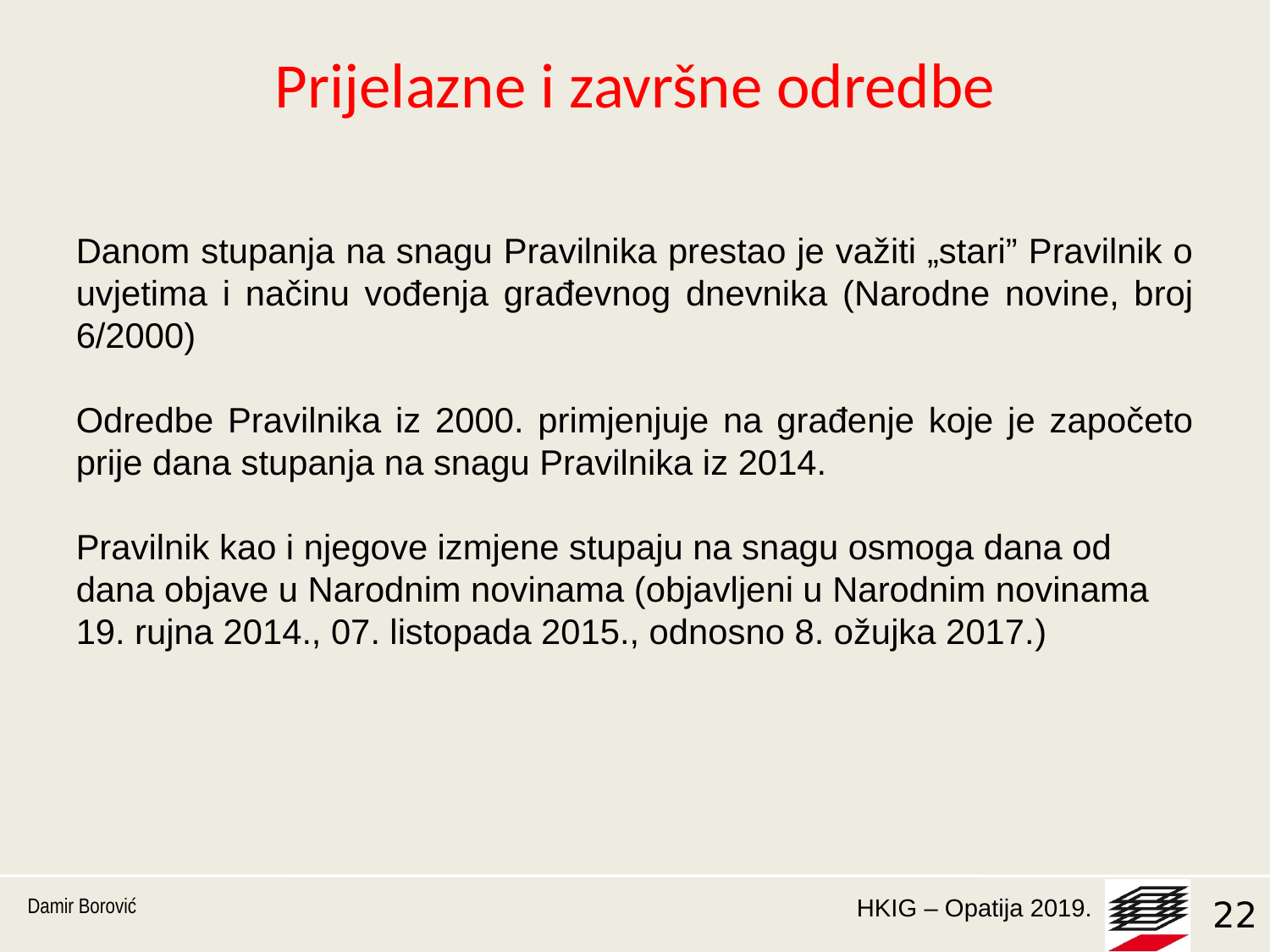

# Prijelazne i završne odredbe
Danom stupanja na snagu Pravilnika prestao je važiti „stari” Pravilnik o uvjetima i načinu vođenja građevnog dnevnika (Narodne novine, broj 6/2000)

Odredbe Pravilnika iz 2000. primjenjuje na građenje koje je započeto prije dana stupanja na snagu Pravilnika iz 2014.

Pravilnik kao i njegove izmjene stupaju na snagu osmoga dana od dana objave u Narodnim novinama (objavljeni u Narodnim novinama 19. rujna 2014., 07. listopada 2015., odnosno 8. ožujka 2017.)
Damir Borović
22